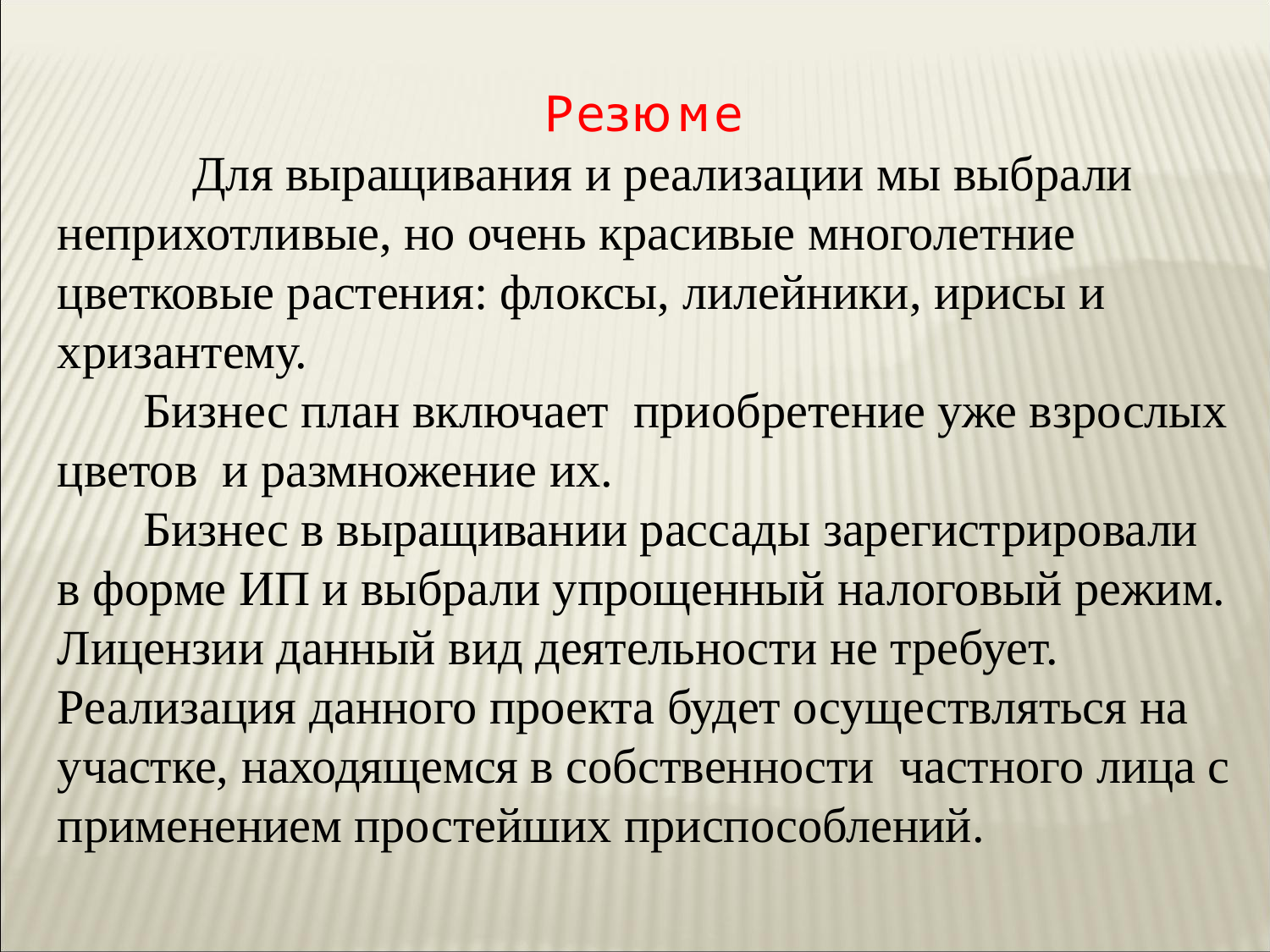

Резюме
           Для выращивания и реализации мы выбрали неприхотливые, но очень красивые многолетние цветковые растения: флоксы, лилейники, ирисы и хризантему.
       Бизнес план включает  приобретение уже взрослых цветов  и размножение их.
       Бизнес в выращивании рассады зарегистрировали в форме ИП и выбрали упрощенный налоговый режим. Лицензии данный вид деятельности не требует. Реализация данного проекта будет осуществляться на участке, находящемся в собственности  частного лица с применением простейших приспособлений.